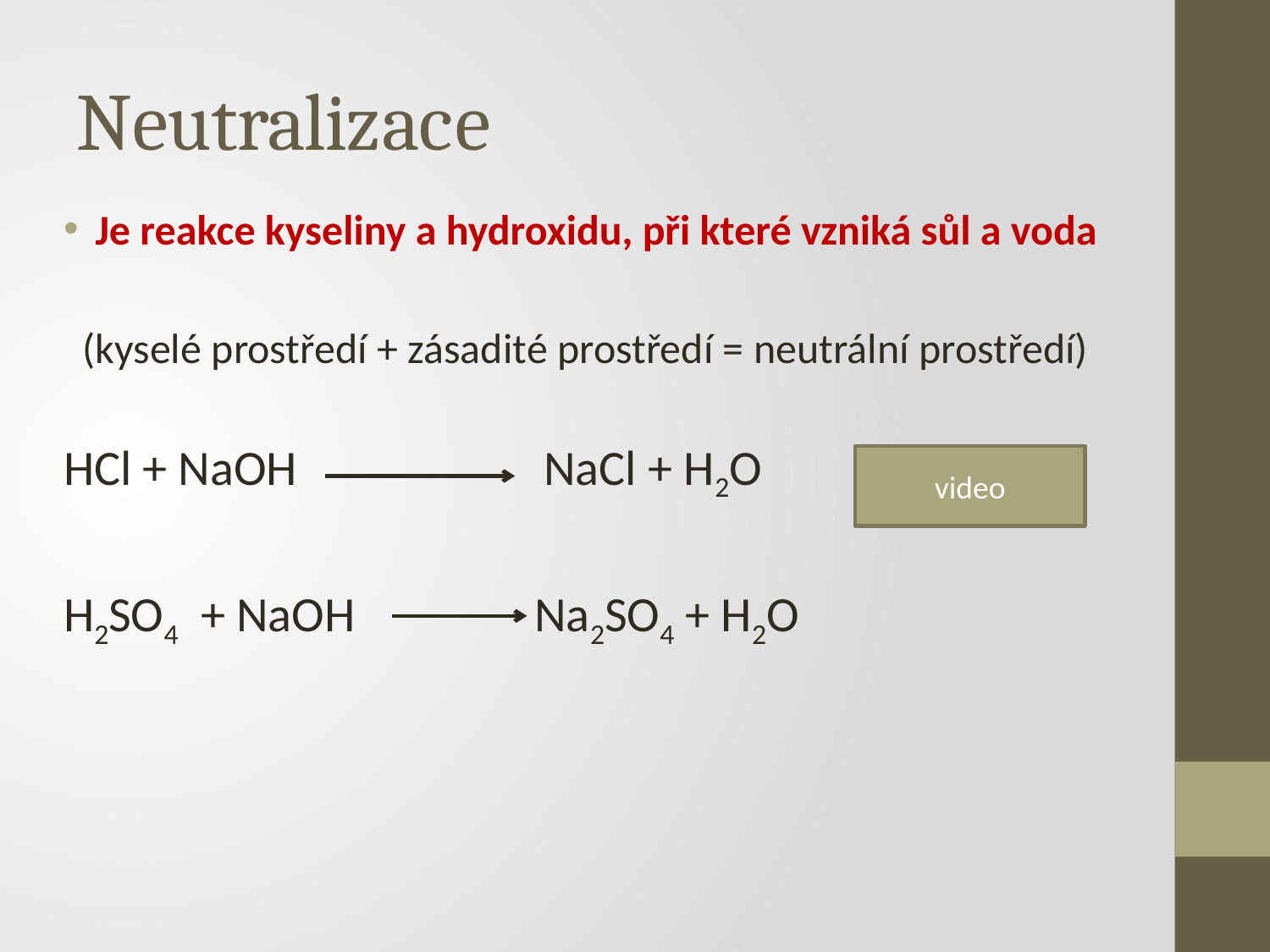

# Neutralizace
Je reakce kyseliny a hydroxidu, při které vzniká sůl a voda

  (kyselé prostředí + zásadité prostředí = neutrální prostředí)

HCl + NaOH                      NaCl + H2O

H2SO4  + NaOH                Na2SO4 + H2O
video